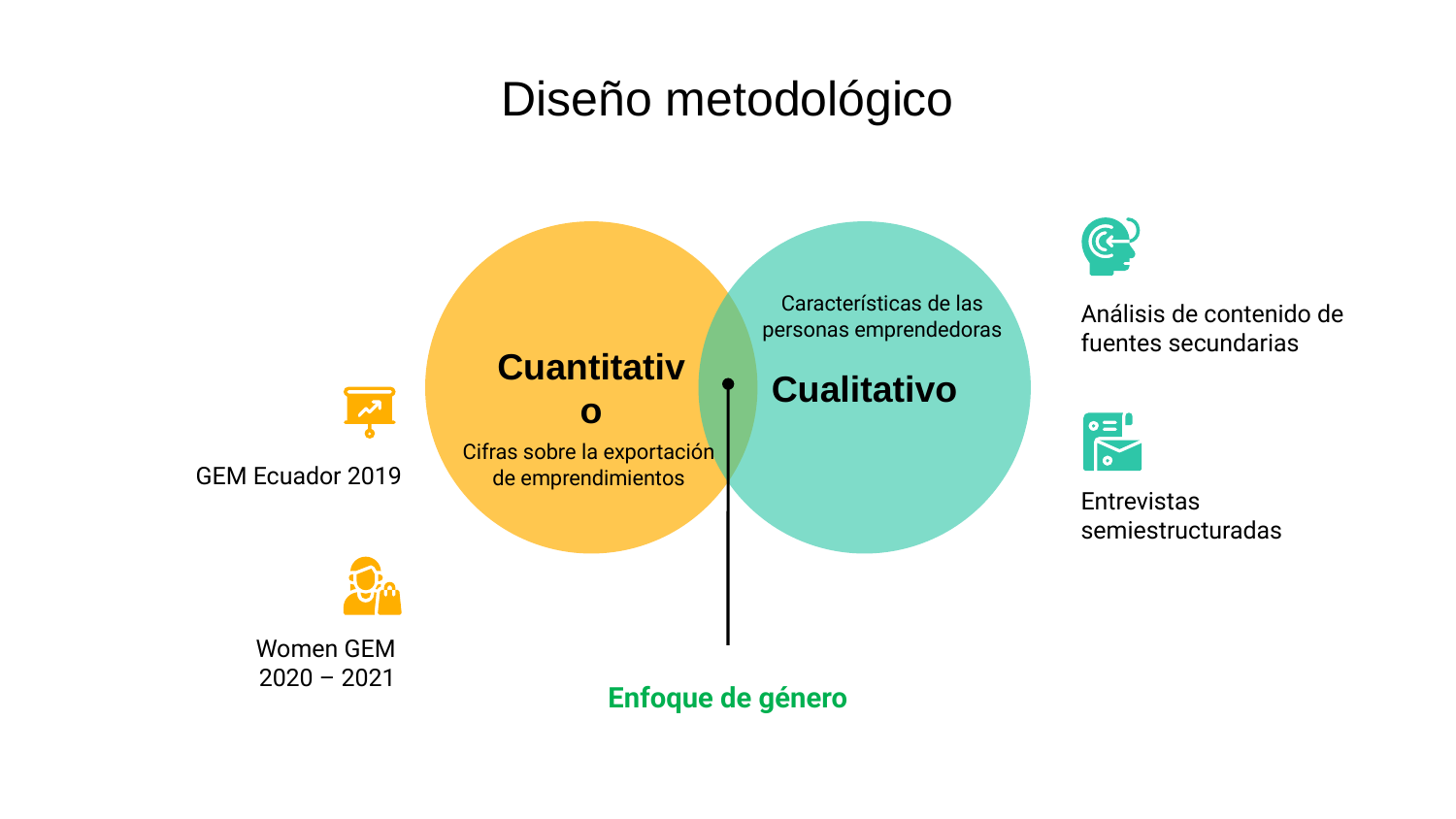

# Diseño metodológico

Cuantitativo
Cualitativo
Características de las personas emprendedoras
Análisis de contenido de fuentes secundarias

Cifras sobre la exportación de emprendimientos

GEM Ecuador 2019
Entrevistas semiestructuradas

Women GEM
2020 – 2021
Enfoque de género